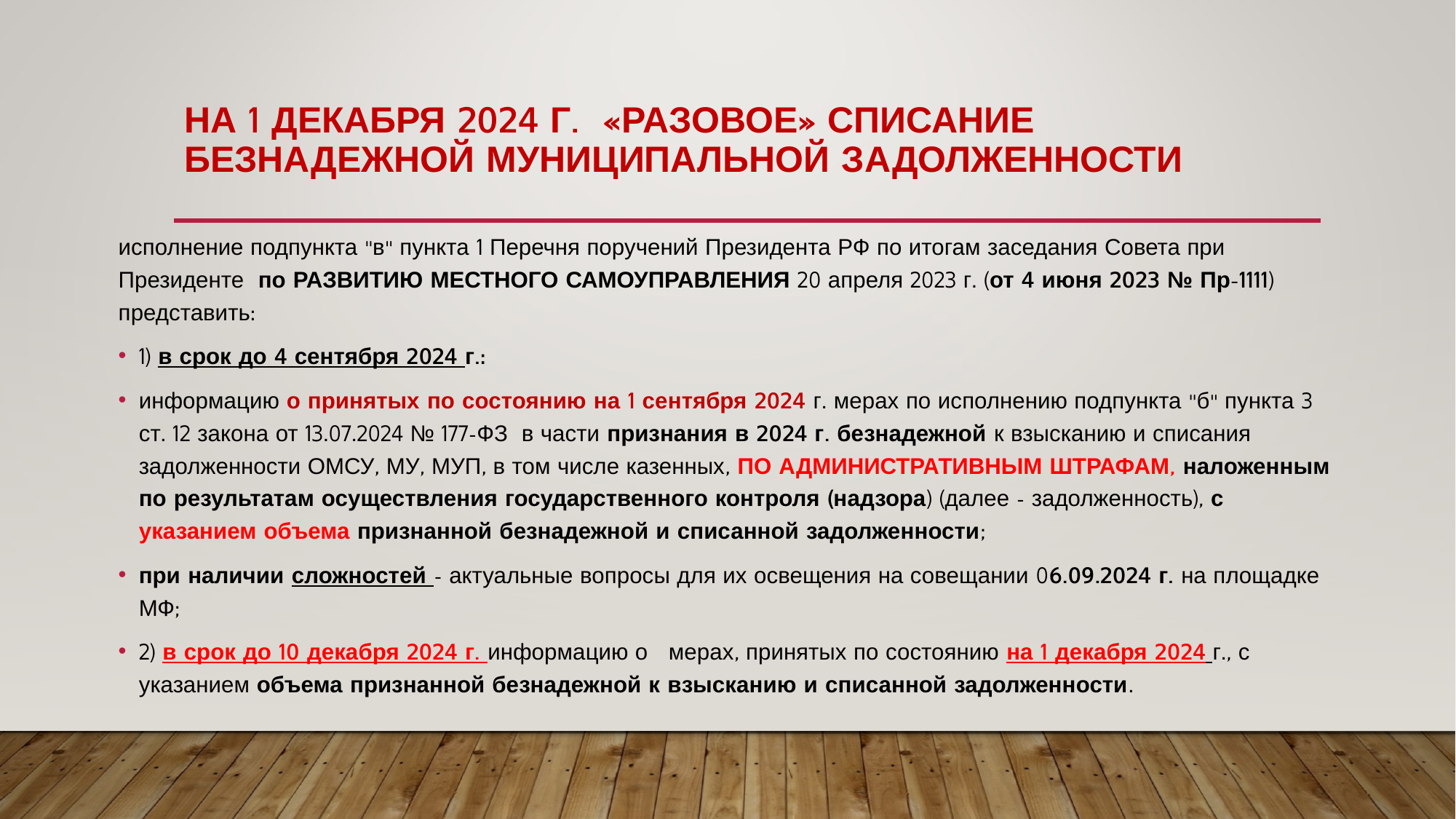

# на 1 декабря 2024 г.  «разовое» Списание безнадежной муниципальной задолженности
исполнение подпункта "в" пункта 1 Перечня поручений Президента РФ по итогам заседания Совета при Президенте  по РАЗВИТИЮ МЕСТНОГО САМОУПРАВЛЕНИЯ 20 апреля 2023 г. (от 4 июня 2023 № Пр-1111) представить:
1) в срок до 4 сентября 2024 г.:
информацию о принятых по состоянию на 1 сентября 2024 г. мерах по исполнению подпункта "б" пункта 3 ст. 12 закона от 13.07.2024 № 177-ФЗ  в части признания в 2024 г. безнадежной к взысканию и списания задолженности ОМСУ, МУ, МУП, в том числе казенных, ПО АДМИНИСТРАТИВНЫМ ШТРАФАМ, наложенным по результатам осуществления государственного контроля (надзора) (далее - задолженность), с указанием объема признанной безнадежной и списанной задолженности;
при наличии сложностей - актуальные вопросы для их освещения на совещании 06.09.2024 г. на площадке МФ;
2) в срок до 10 декабря 2024 г. информацию о   мерах, принятых по состоянию на 1 декабря 2024 г., с указанием объема признанной безнадежной к взысканию и списанной задолженности.